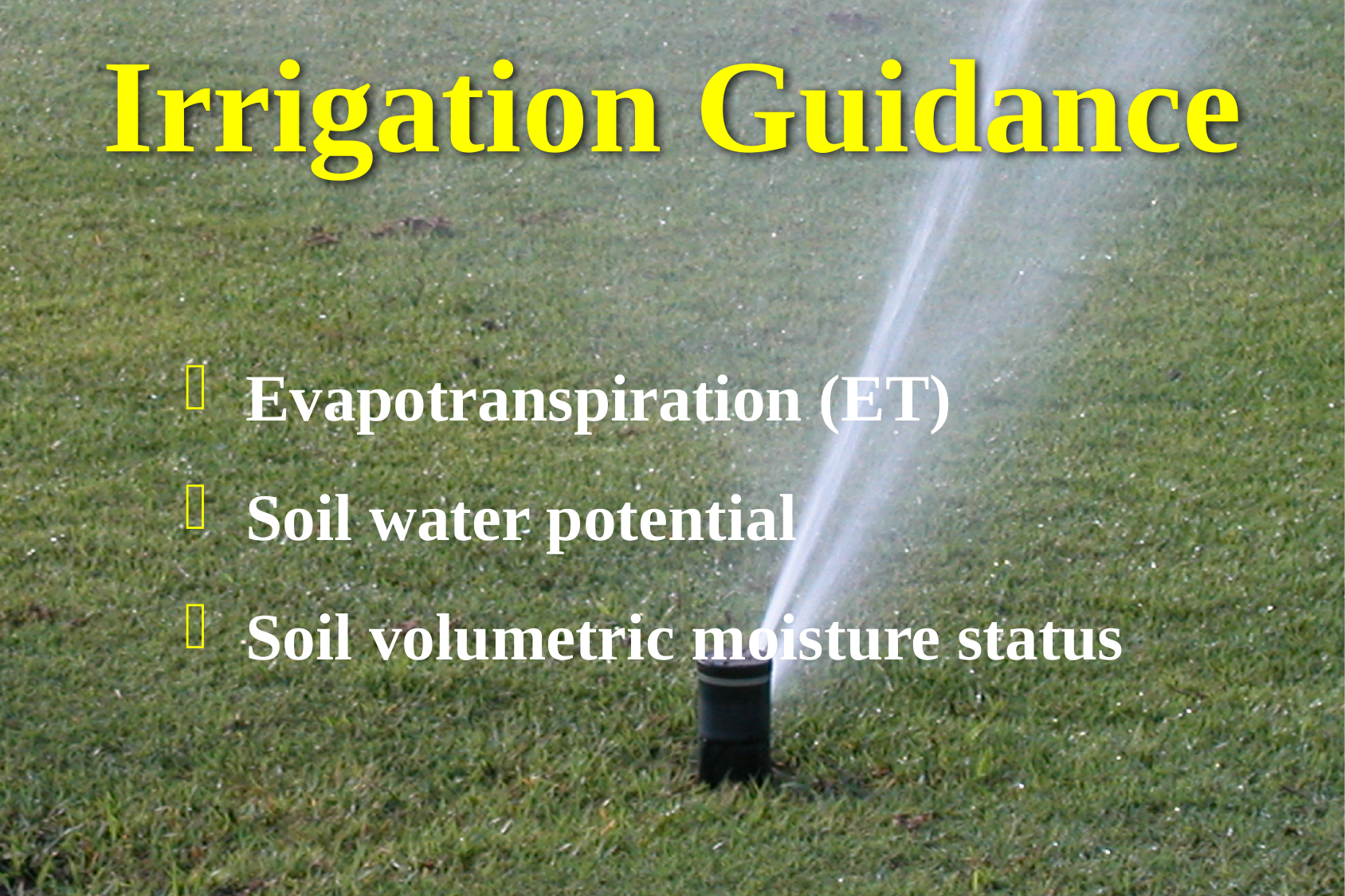

# Irrigation Guidance
 Evapotranspiration (ET)
 Soil water potential
 Soil volumetric moisture status